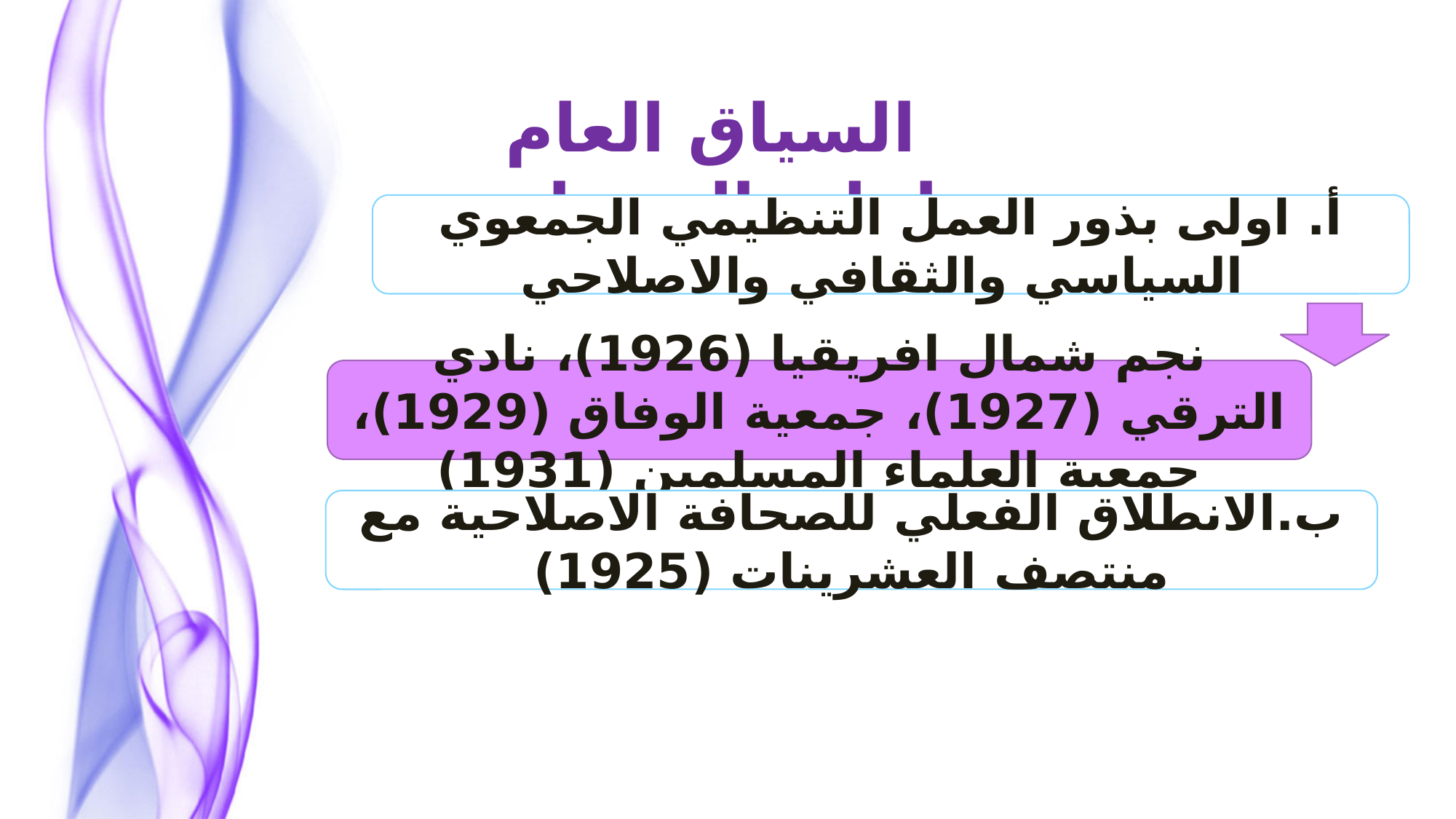

السياق العام لهاته المرحلة
أ. اولى بذور العمل التنظيمي الجمعوي السياسي والثقافي والاصلاحي

نجم شمال افريقيا (1926)، نادي الترقي (1927)، جمعية الوفاق (1929)، جمعية العلماء المسلمين (1931)
ب.الانطلاق الفعلي للصحافة الاصلاحية مع منتصف العشرينات (1925)